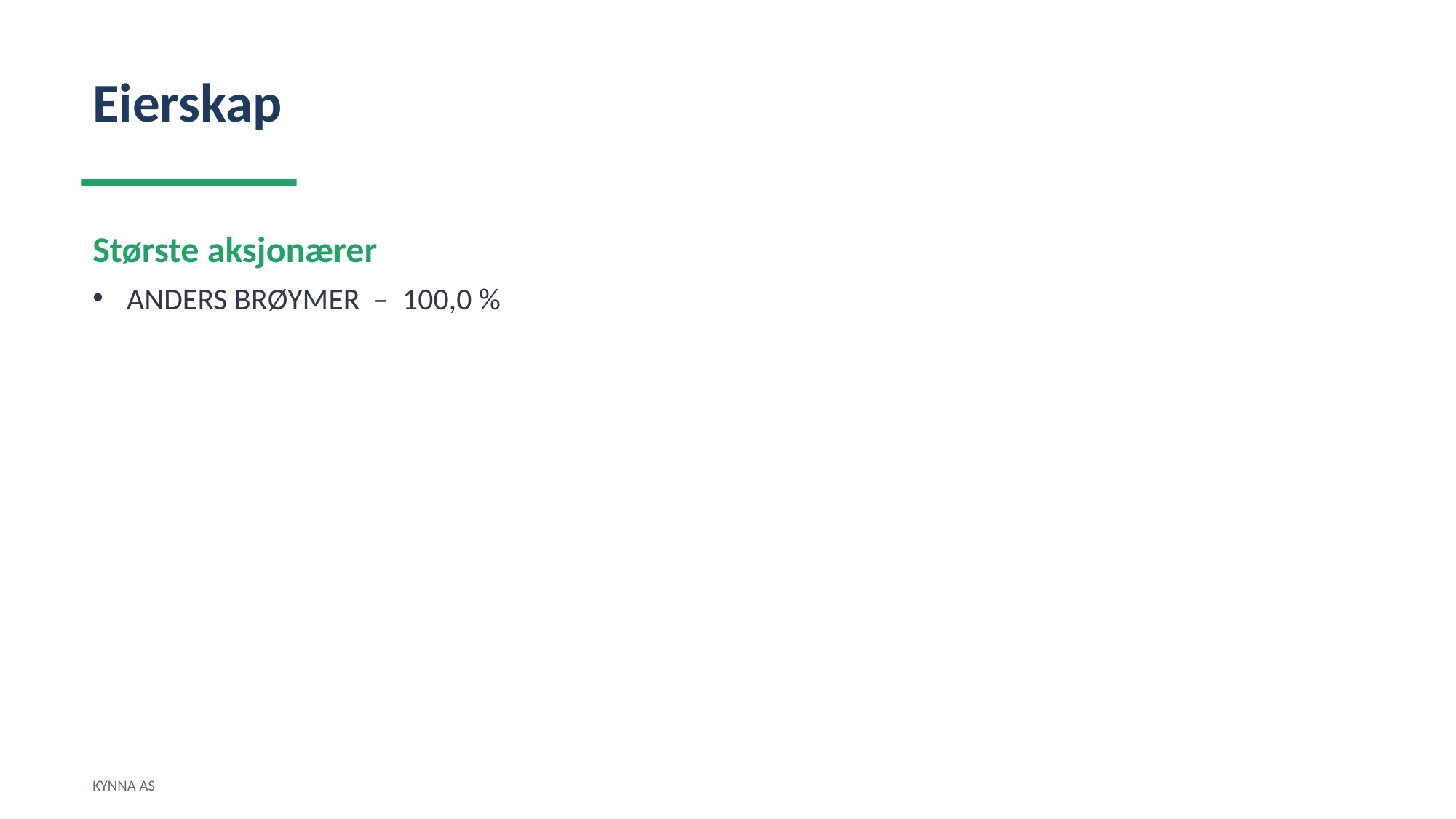

Eierskap

Største aksjonærer
ANDERS BRØYMER  –  100,0 %
KYNNA AS